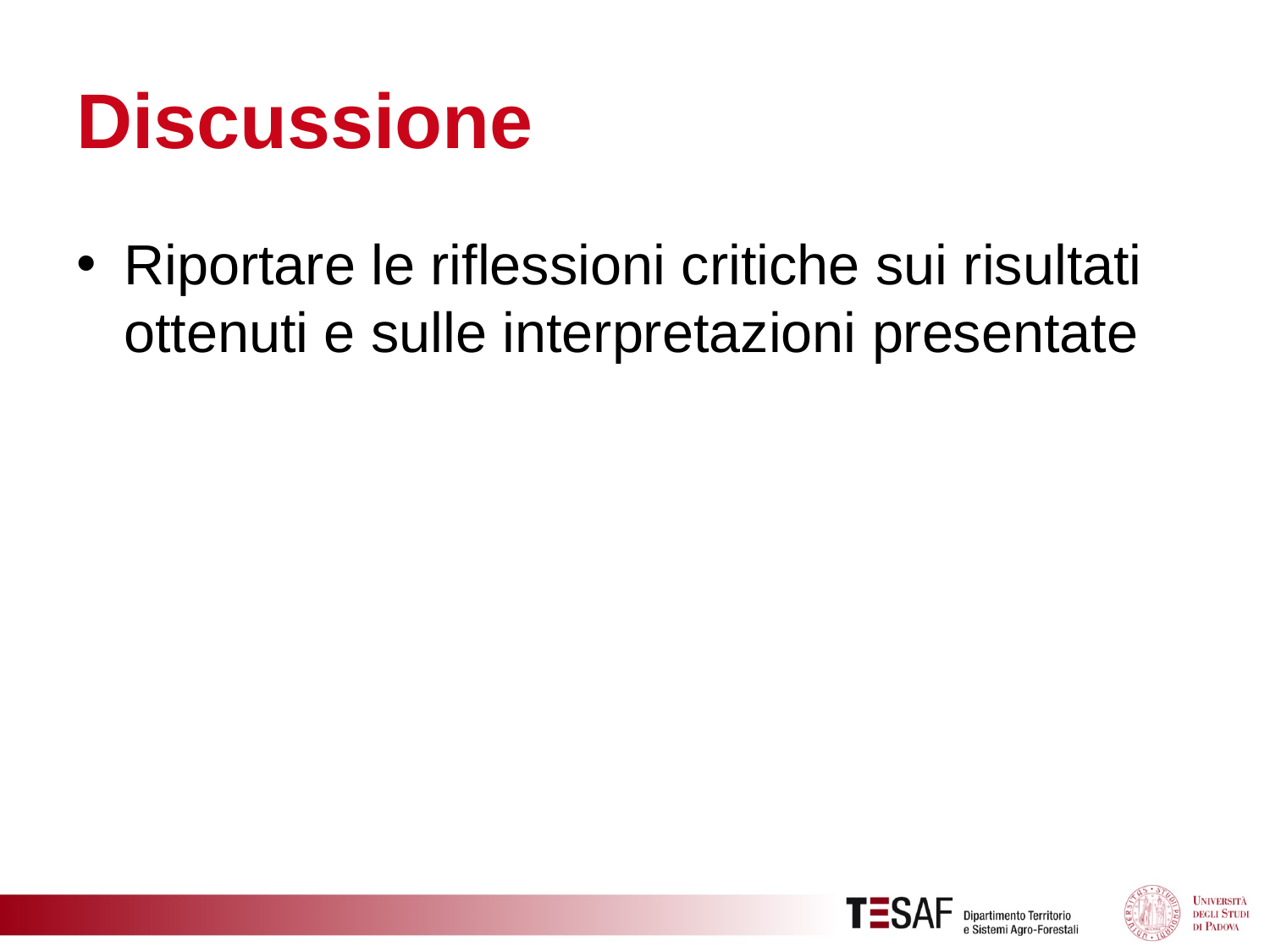

# Discussione
Riportare le riflessioni critiche sui risultati ottenuti e sulle interpretazioni presentate